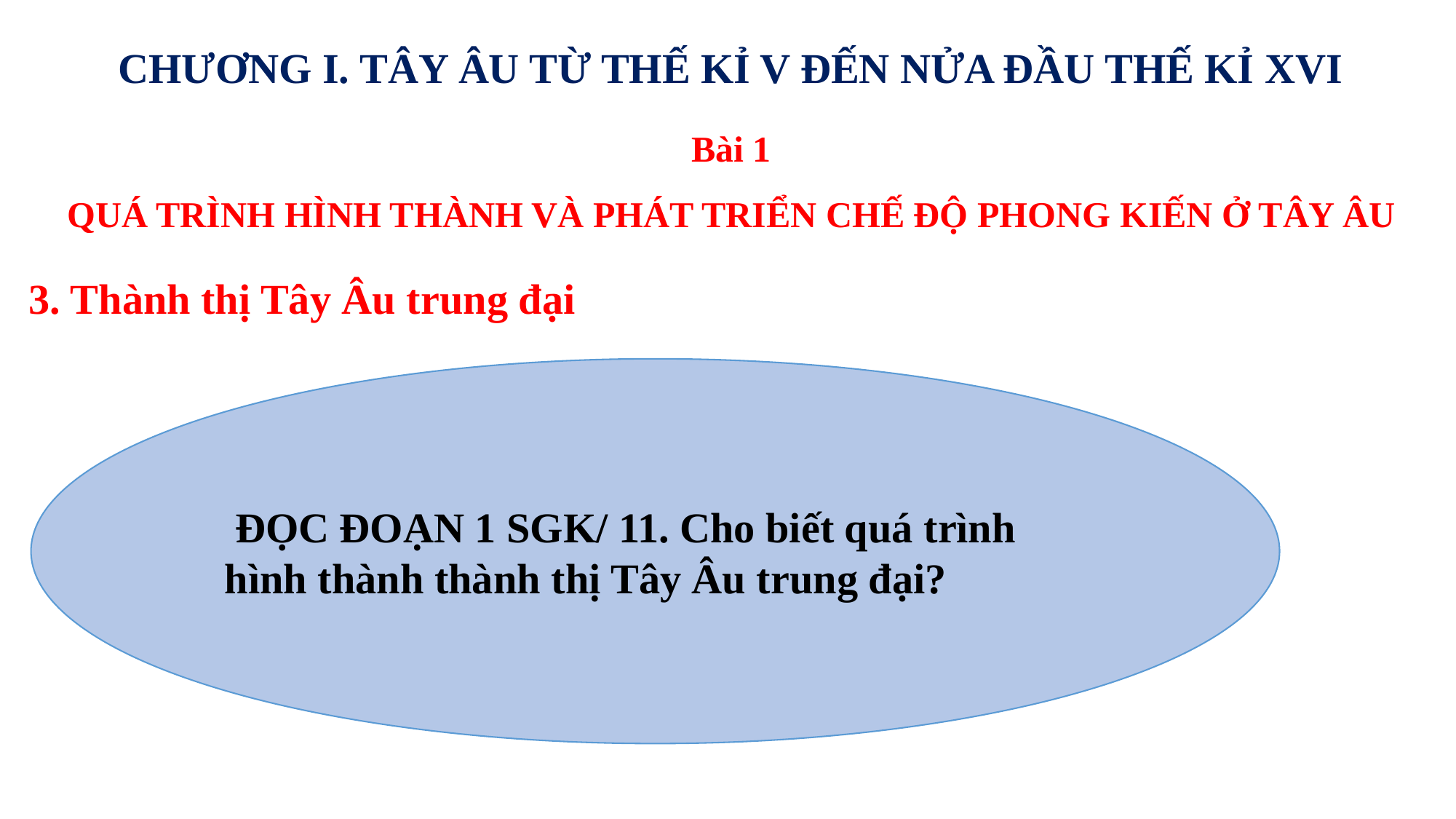

CHƯƠNG I. TÂY ÂU TỪ THẾ KỈ V ĐẾN NỬA ĐẦU THẾ KỈ XVI
Bài 1
QUÁ TRÌNH HÌNH THÀNH VÀ PHÁT TRIỂN CHẾ ĐỘ PHONG KIẾN Ở TÂY ÂU
3. Thành thị Tây Âu trung đại
 ĐỌC ĐOẠN 1 SGK/ 11. Cho biết quá trình hình thành thành thị Tây Âu trung đại?